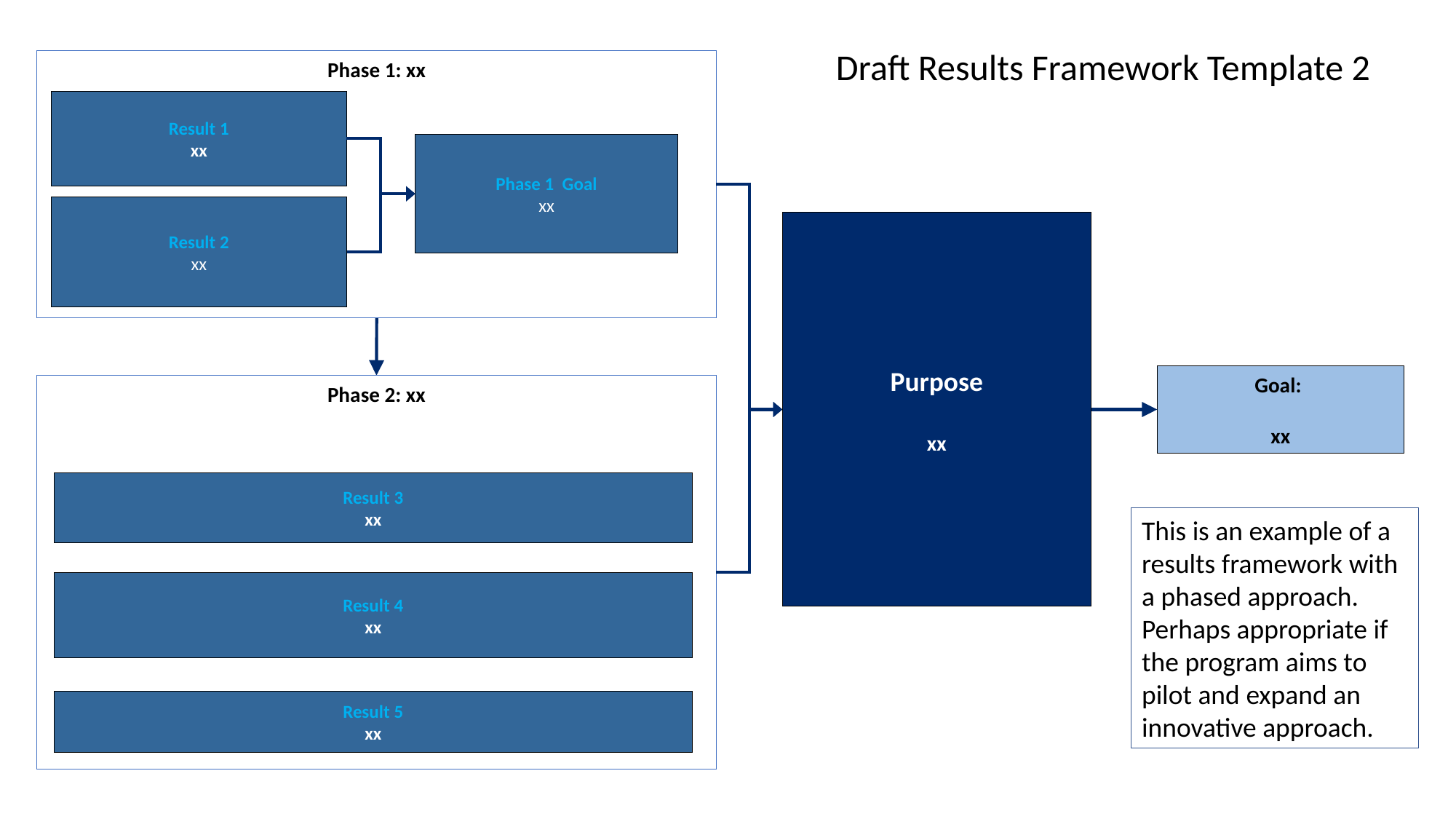

Draft Results Framework Template 2
Phase 1: xx
Result 1
xx
Phase 1  Goal
xx
Result 2
xx
Purpose

xx
Goal:

xx
Phase 2: xx
Result 3
xx
This is an example of a results framework with a phased approach. Perhaps appropriate if the program aims to pilot and expand an innovative approach.
Result 4
xx
Result 5
xx